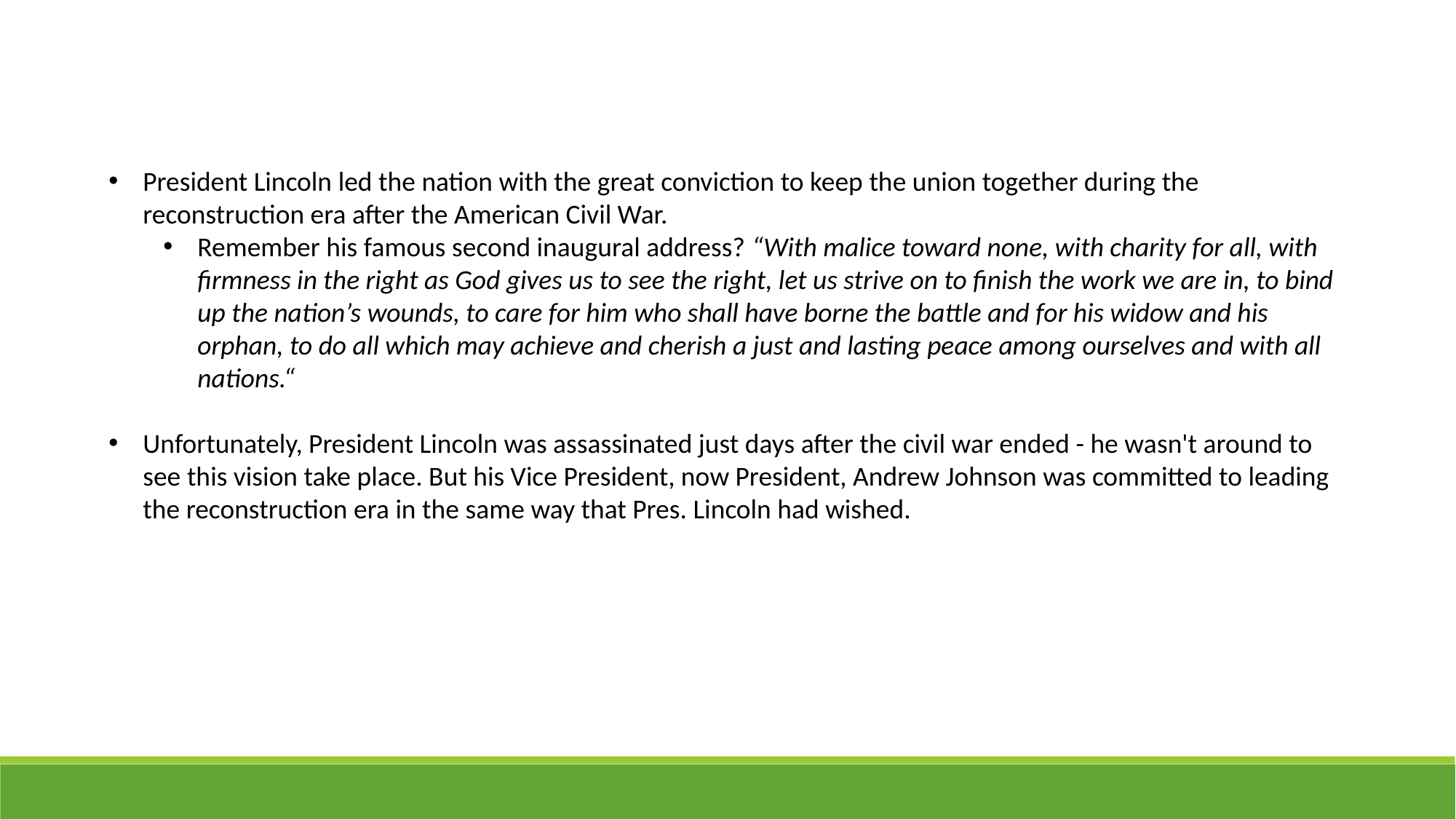

President Lincoln led the nation with the great conviction to keep the union together during the reconstruction era after the American Civil War.
Remember his famous second inaugural address? “With malice toward none, with charity for all, with firmness in the right as God gives us to see the right, let us strive on to finish the work we are in, to bind up the nation’s wounds, to care for him who shall have borne the battle and for his widow and his orphan, to do all which may achieve and cherish a just and lasting peace among ourselves and with all nations.“

Unfortunately, President Lincoln was assassinated just days after the civil war ended - he wasn't around to see this vision take place. But his Vice President, now President, Andrew Johnson was committed to leading the reconstruction era in the same way that Pres. Lincoln had wished.